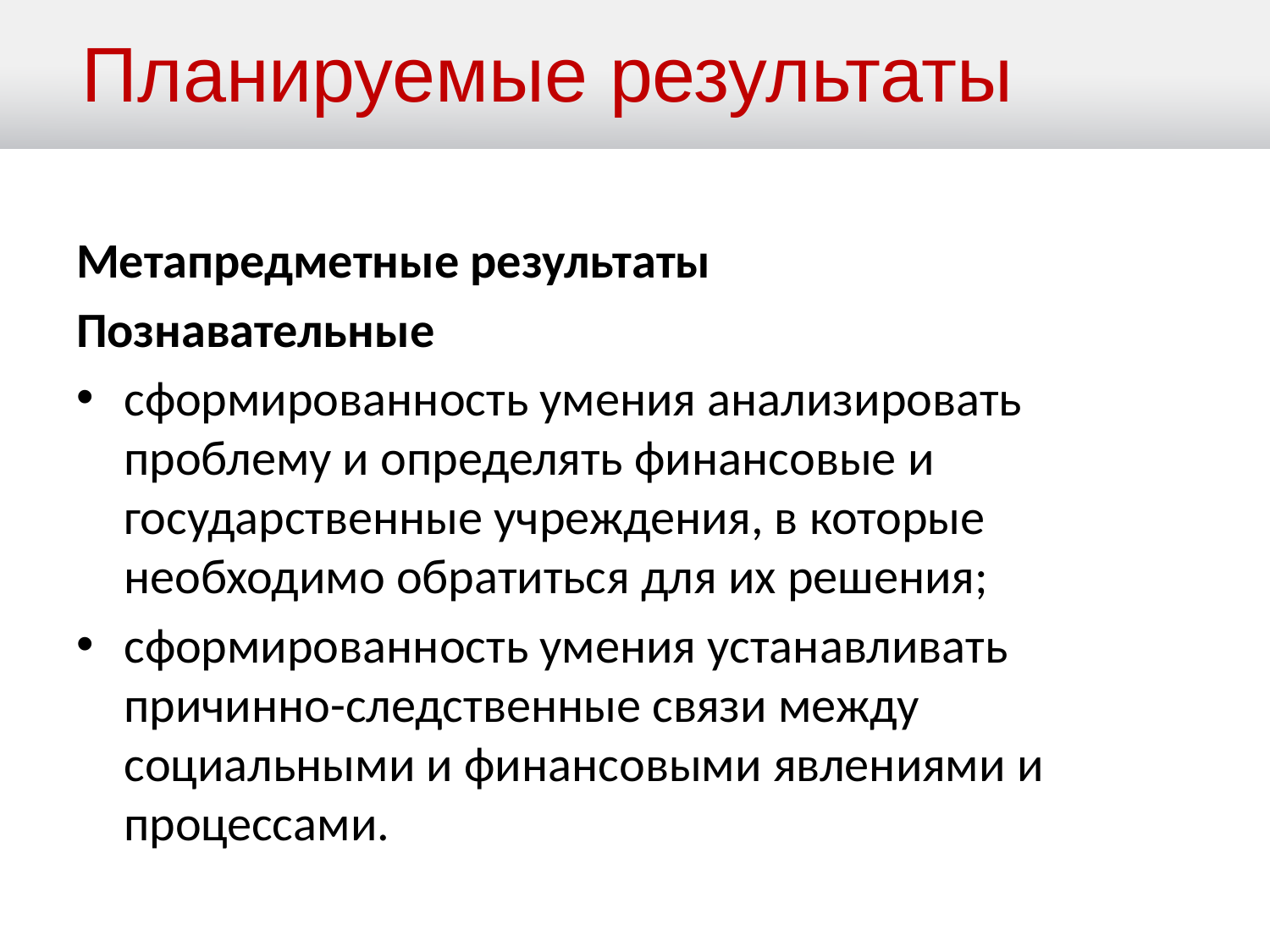

Планируемые результаты
Метапредметные результаты
Познавательные
сформированность умения анализировать проблему и определять финансовые и государственные учреждения, в которые необходимо обратиться для их решения;
сформированность умения устанавливать причинно-следственные связи между социальными и финансовыми явлениями и процессами.